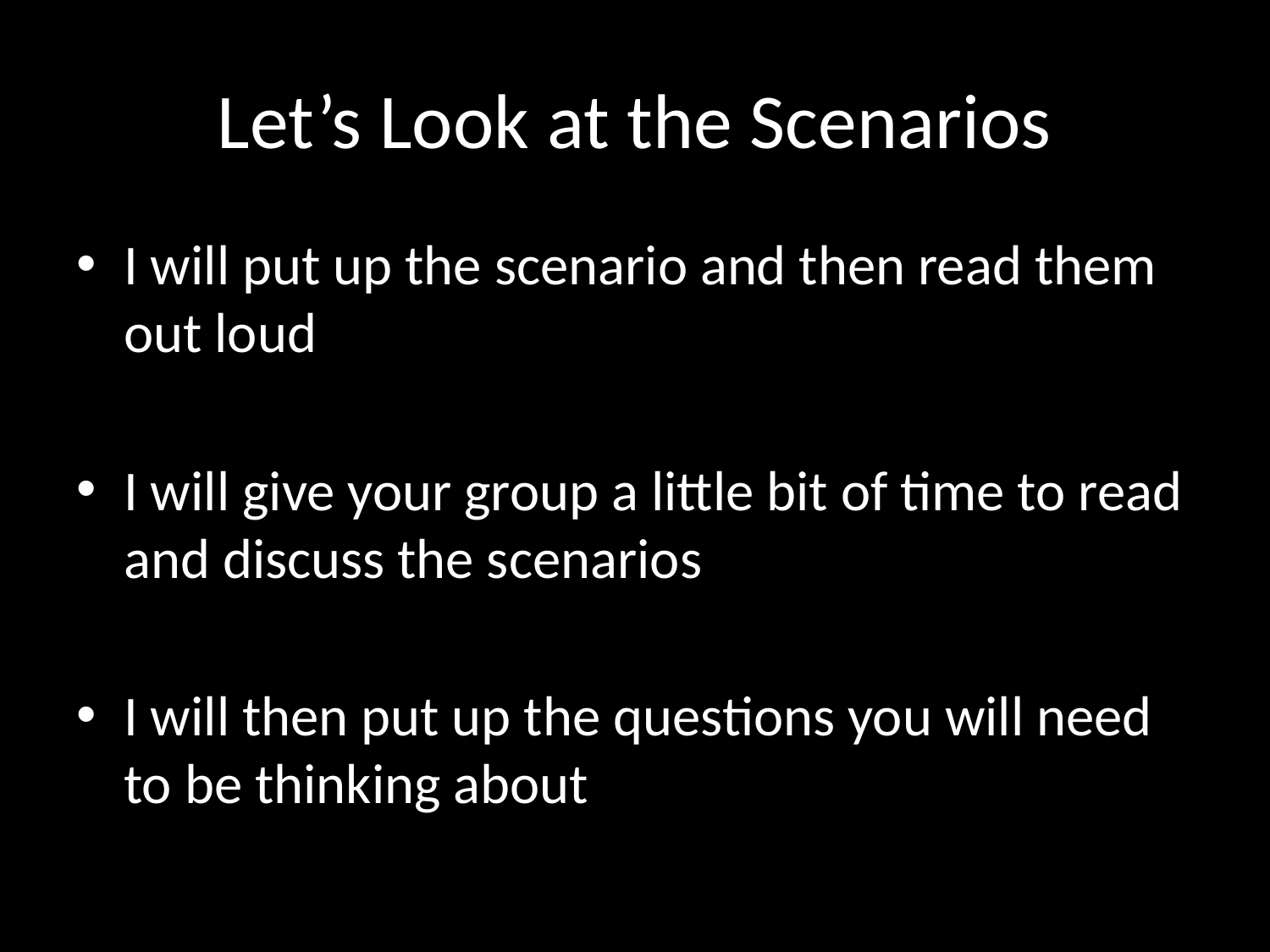

# Let’s Look at the Scenarios
I will put up the scenario and then read them out loud

I will give your group a little bit of time to read and discuss the scenarios

I will then put up the questions you will need to be thinking about